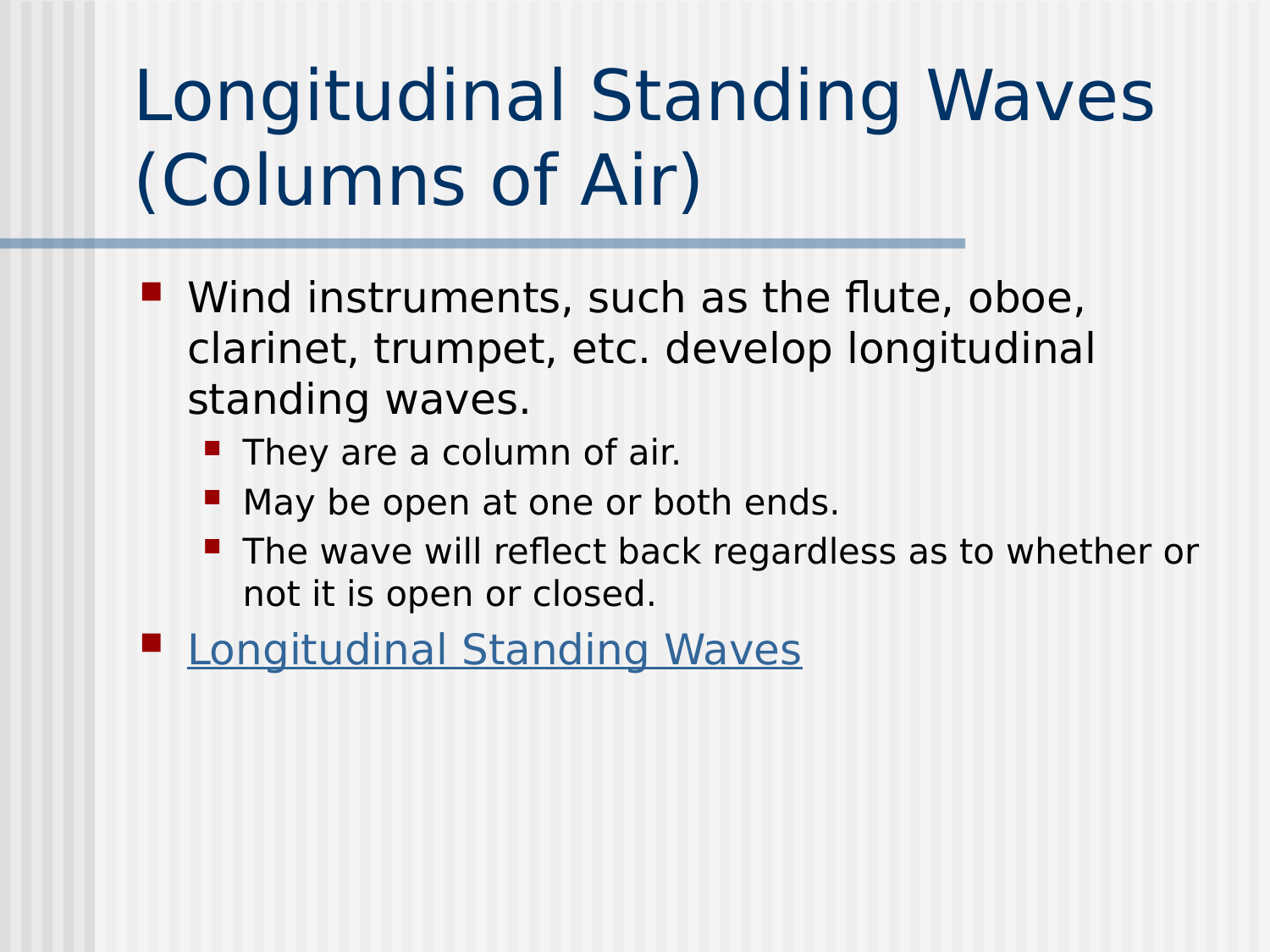

# Longitudinal Standing Waves (Columns of Air)
Wind instruments, such as the flute, oboe, clarinet, trumpet, etc. develop longitudinal standing waves.
They are a column of air.
May be open at one or both ends.
The wave will reflect back regardless as to whether or not it is open or closed.
Longitudinal Standing Waves